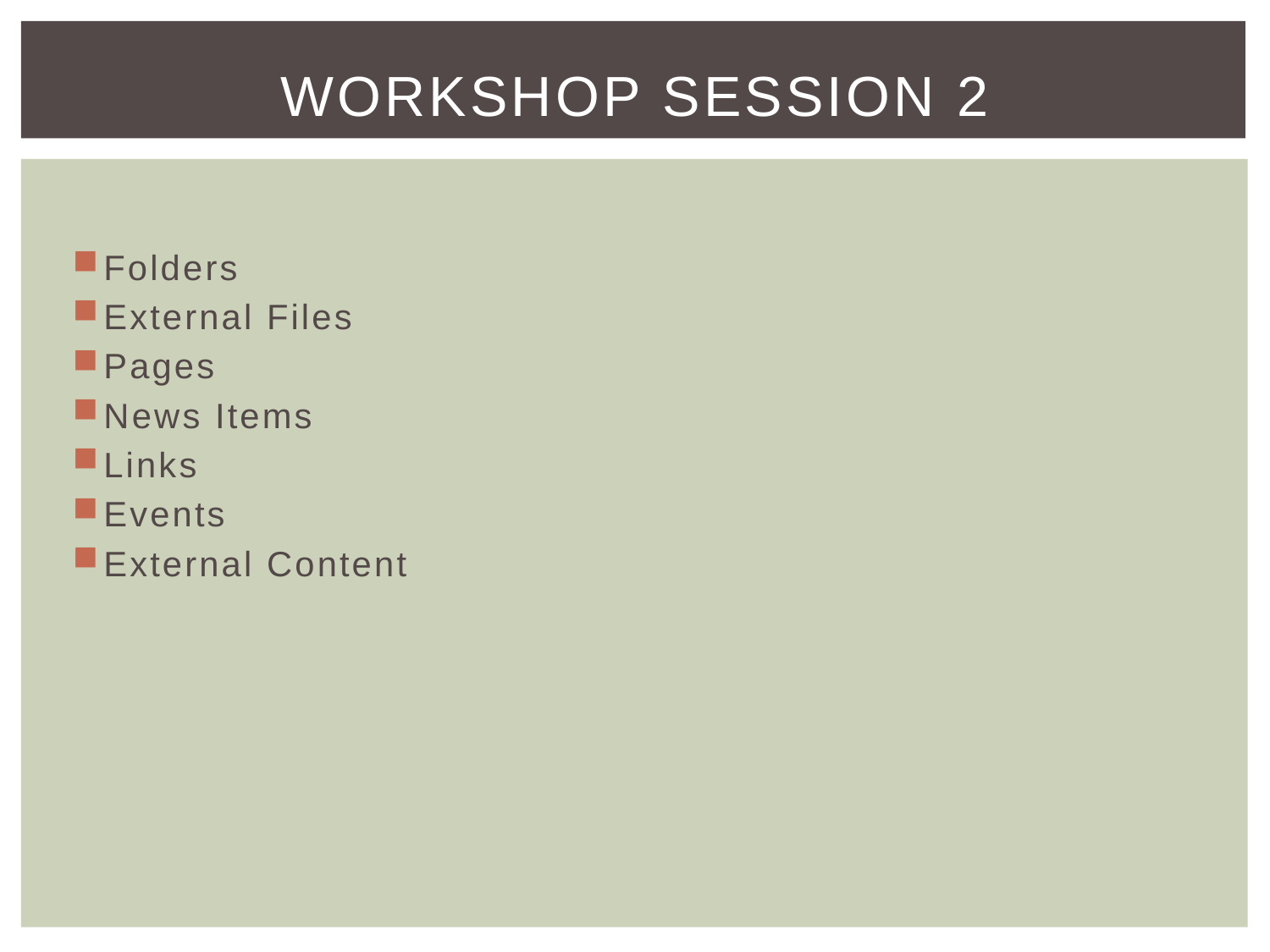

# Workshop Session 2
Folders
External Files
Pages
News Items
Links
Events
External Content